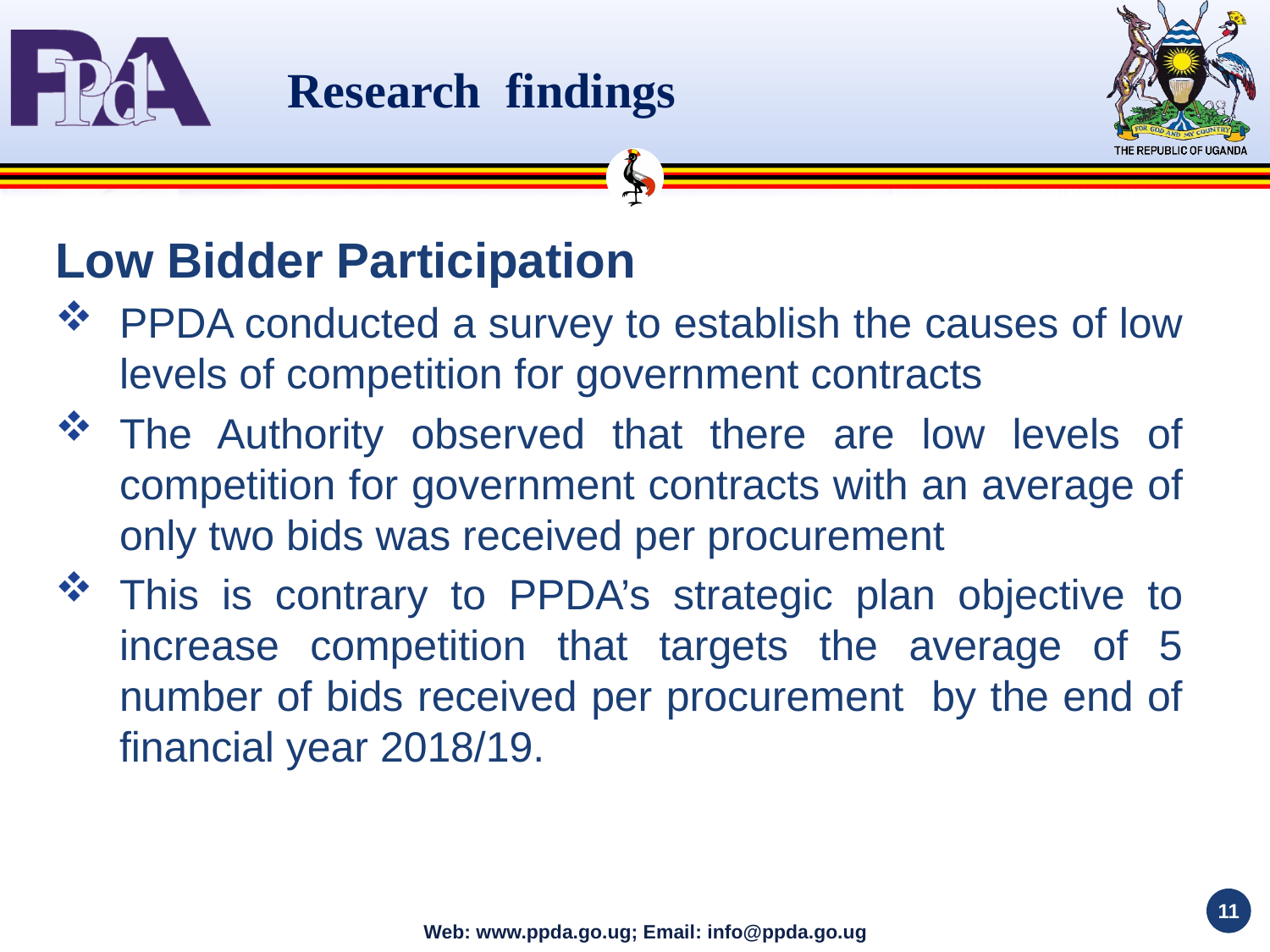

# Research  findings
Low Bidder Participation
PPDA conducted a survey to establish the causes of low levels of competition for government contracts
The Authority observed that there are low levels of competition for government contracts with an average of only two bids was received per procurement
This is contrary to PPDA’s strategic plan objective to increase competition that targets the average of 5 number of bids received per procurement  by the end of financial year 2018/19.

11
Web: www.ppda.go.ug; Email: info@ppda.go.ug